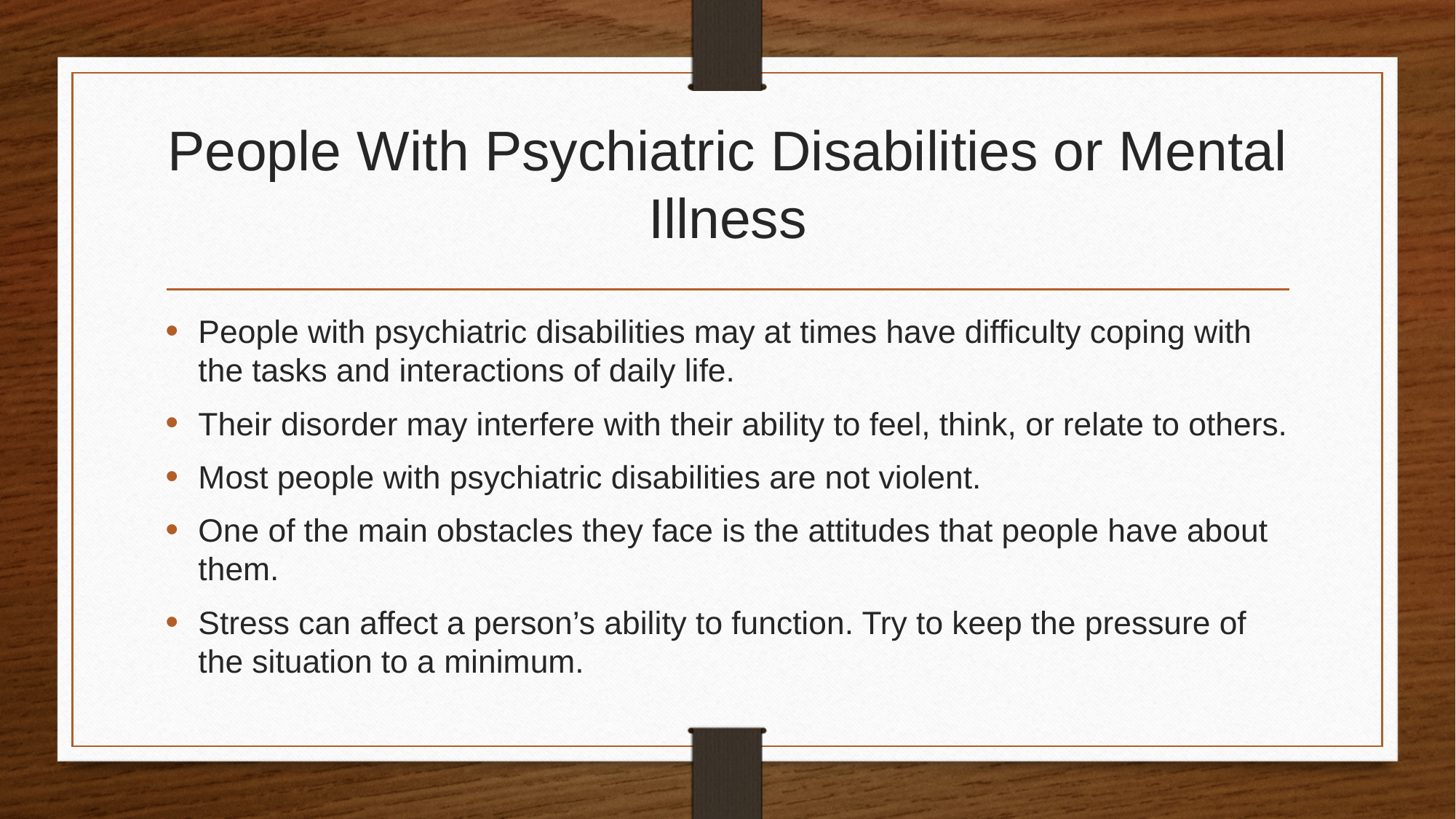

# People With Psychiatric Disabilities or Mental Illness
People with psychiatric disabilities may at times have difficulty coping with the tasks and interactions of daily life.
Their disorder may interfere with their ability to feel, think, or relate to others.
Most people with psychiatric disabilities are not violent.
One of the main obstacles they face is the attitudes that people have about them.
Stress can affect a person’s ability to function. Try to keep the pressure of the situation to a minimum.